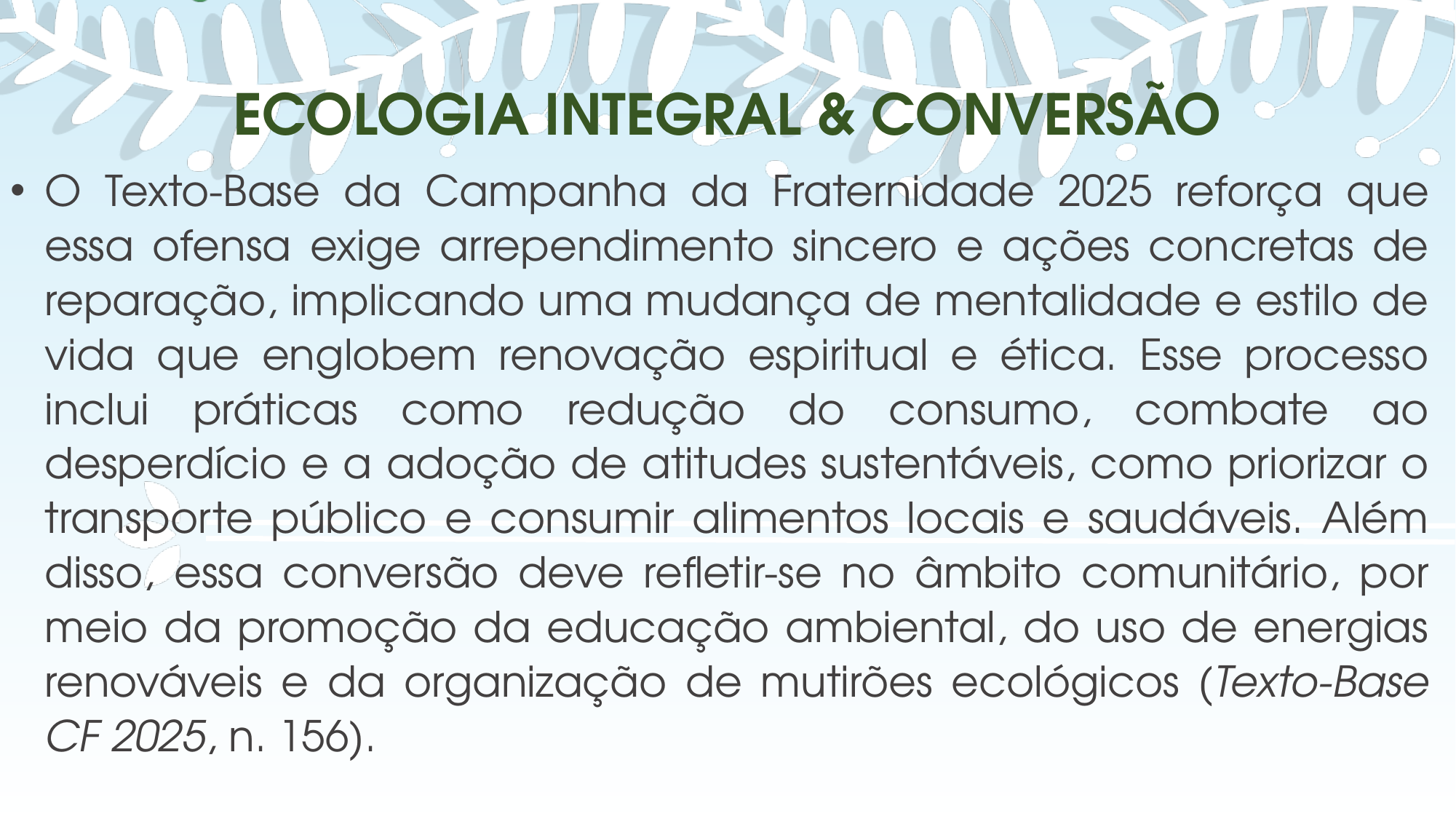

ECOLOGIA INTEGRAL & CONVERSÃO
O Texto-Base da Campanha da Fraternidade 2025 reforça que essa ofensa exige arrependimento sincero e ações concretas de reparação, implicando uma mudança de mentalidade e estilo de vida que englobem renovação espiritual e ética. Esse processo inclui práticas como redução do consumo, combate ao desperdício e a adoção de atitudes sustentáveis, como priorizar o transporte público e consumir alimentos locais e saudáveis. Além disso, essa conversão deve refletir-se no âmbito comunitário, por meio da promoção da educação ambiental, do uso de energias renováveis e da organização de mutirões ecológicos (Texto-Base CF 2025, n. 156).